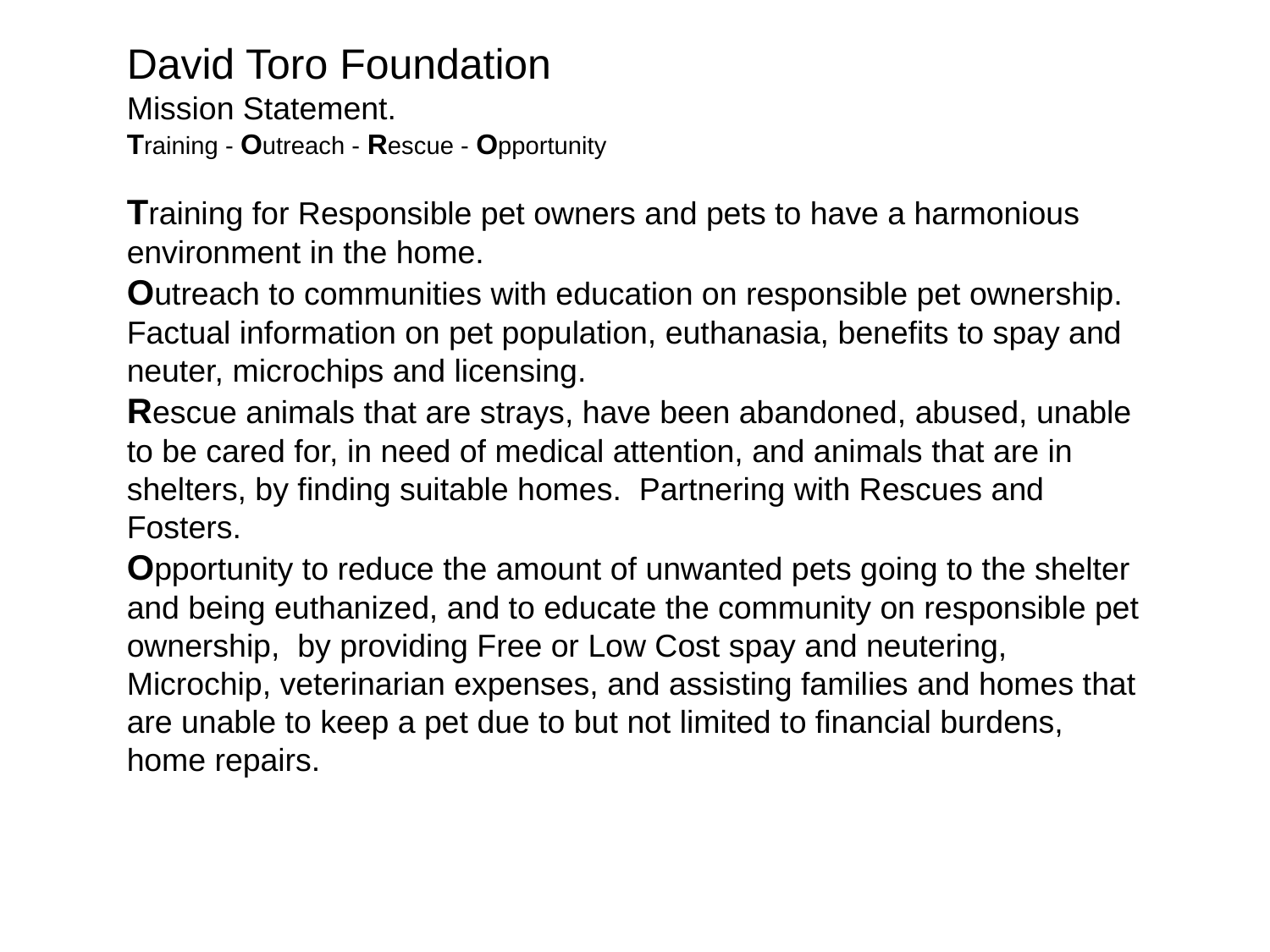

David Toro Foundation
Mission Statement.
Training - Outreach - Rescue - Opportunity

Training for Responsible pet owners and pets to have a harmonious environment in the home.
Outreach to communities with education on responsible pet ownership.  Factual information on pet population, euthanasia, benefits to spay and neuter, microchips and licensing.
Rescue animals that are strays, have been abandoned, abused, unable to be cared for, in need of medical attention, and animals that are in shelters, by finding suitable homes.  Partnering with Rescues and Fosters.
Opportunity to reduce the amount of unwanted pets going to the shelter and being euthanized, and to educate the community on responsible pet ownership,  by providing Free or Low Cost spay and neutering, Microchip, veterinarian expenses, and assisting families and homes that are unable to keep a pet due to but not limited to financial burdens, home repairs.